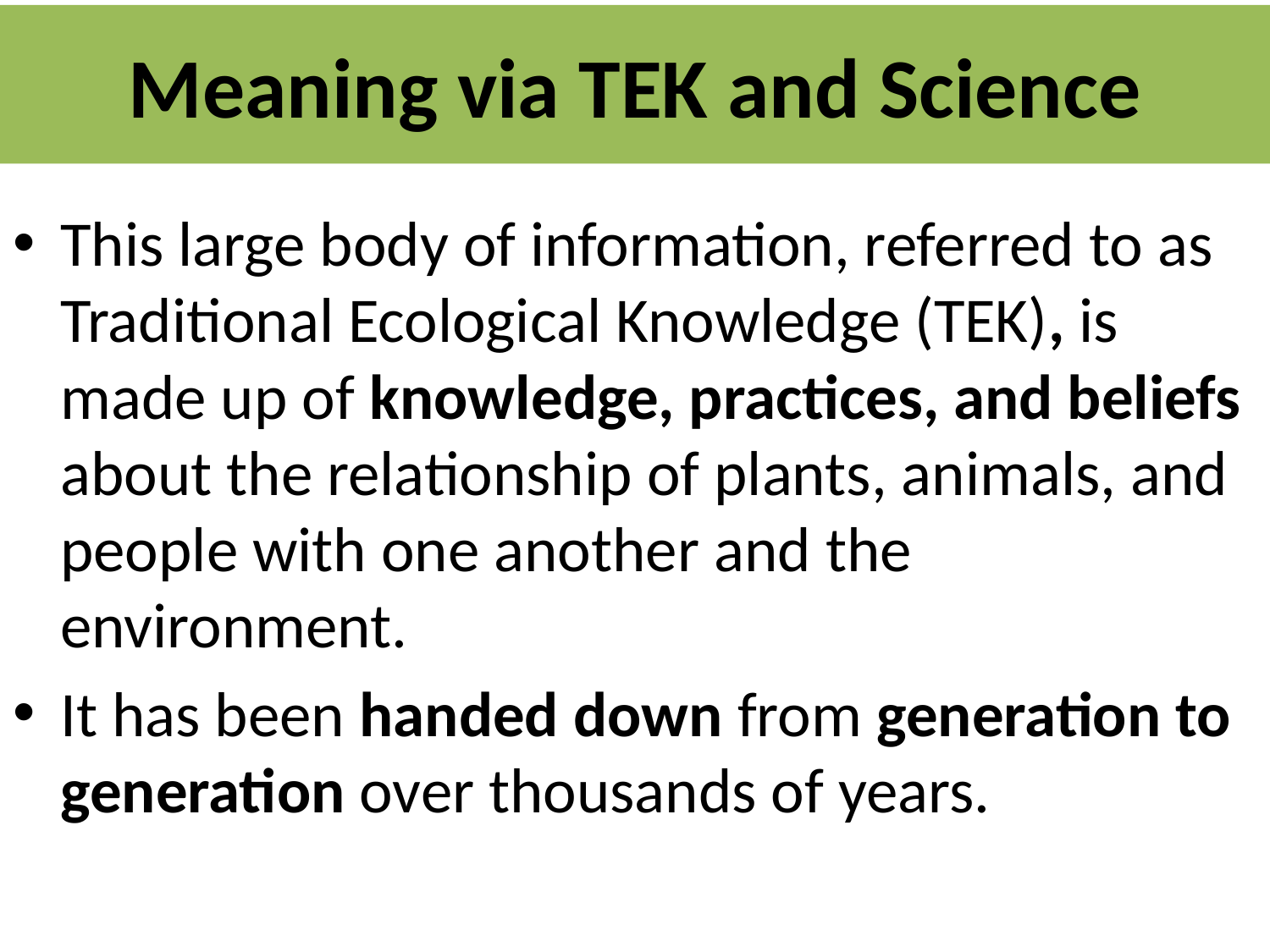

# Meaning via TEK and Science
This large body of information, referred to as Traditional Ecological Knowledge (TEK), is made up of knowledge, practices, and beliefs about the relationship of plants, animals, and people with one another and the environment.
It has been handed down from generation to generation over thousands of years.